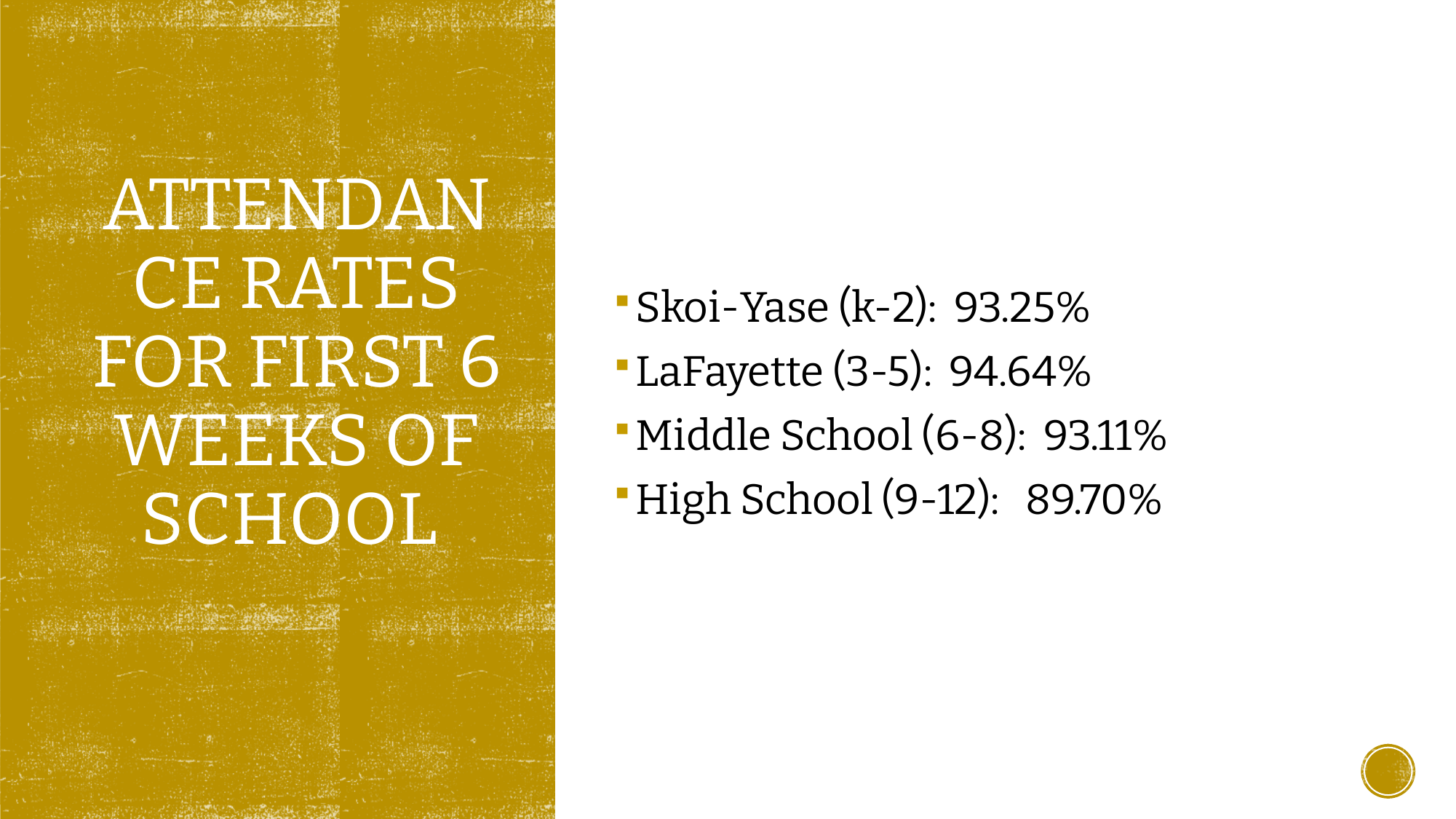

Skoi-Yase (k-2):  93.25%
LaFayette (3-5):  94.64%
Middle School (6-8):  93.11%
High School (9-12):   89.70%
# Attendance rates for first 6 weeks of school